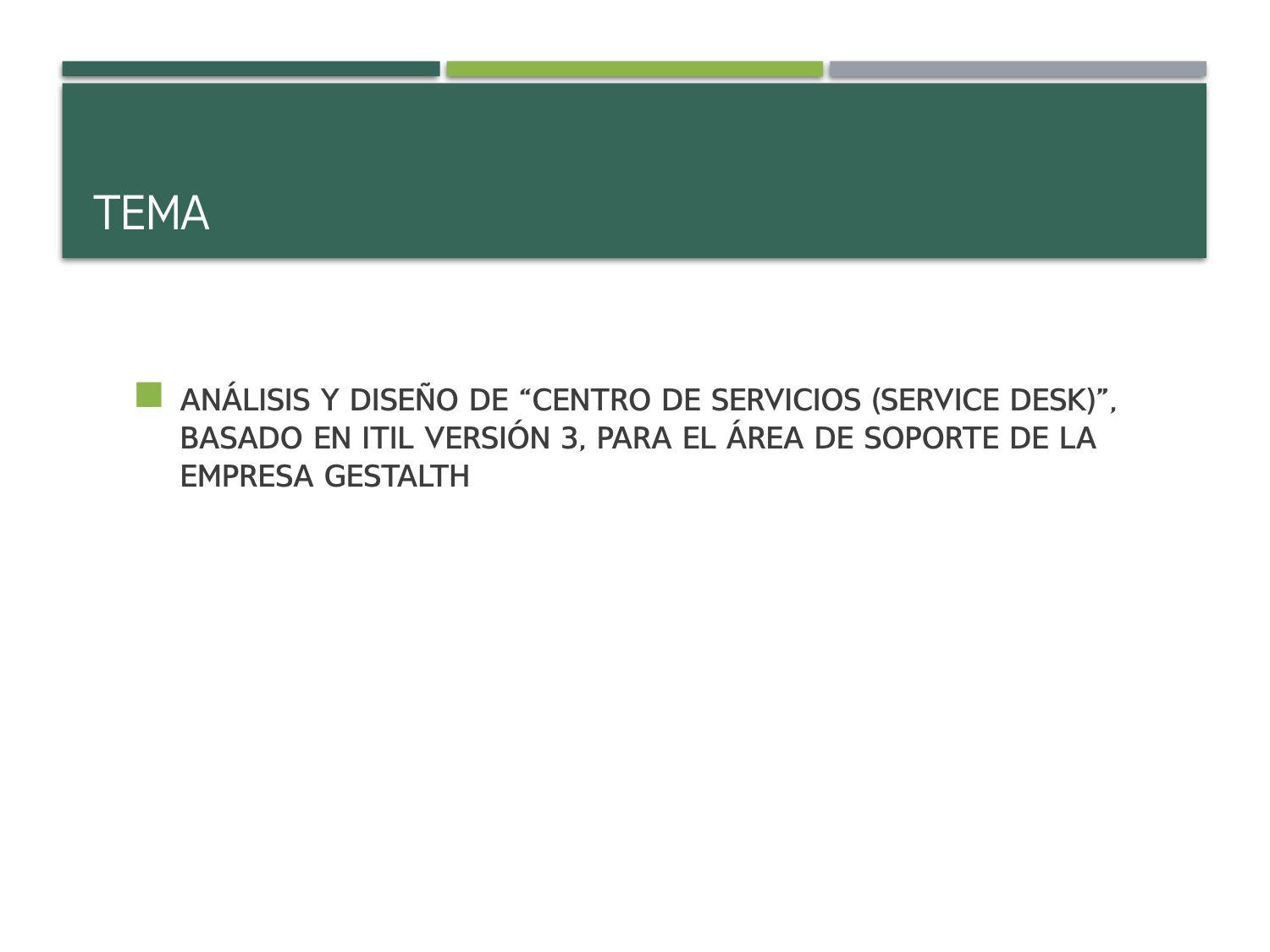

# TEMA
ANÁLISIS Y DISEÑO DE “CENTRO DE SERVICIOS (SERVICE DESK)”, BASADO EN ITIL VERSIÓN 3, PARA EL ÁREA DE SOPORTE DE LA EMPRESA GESTALTH